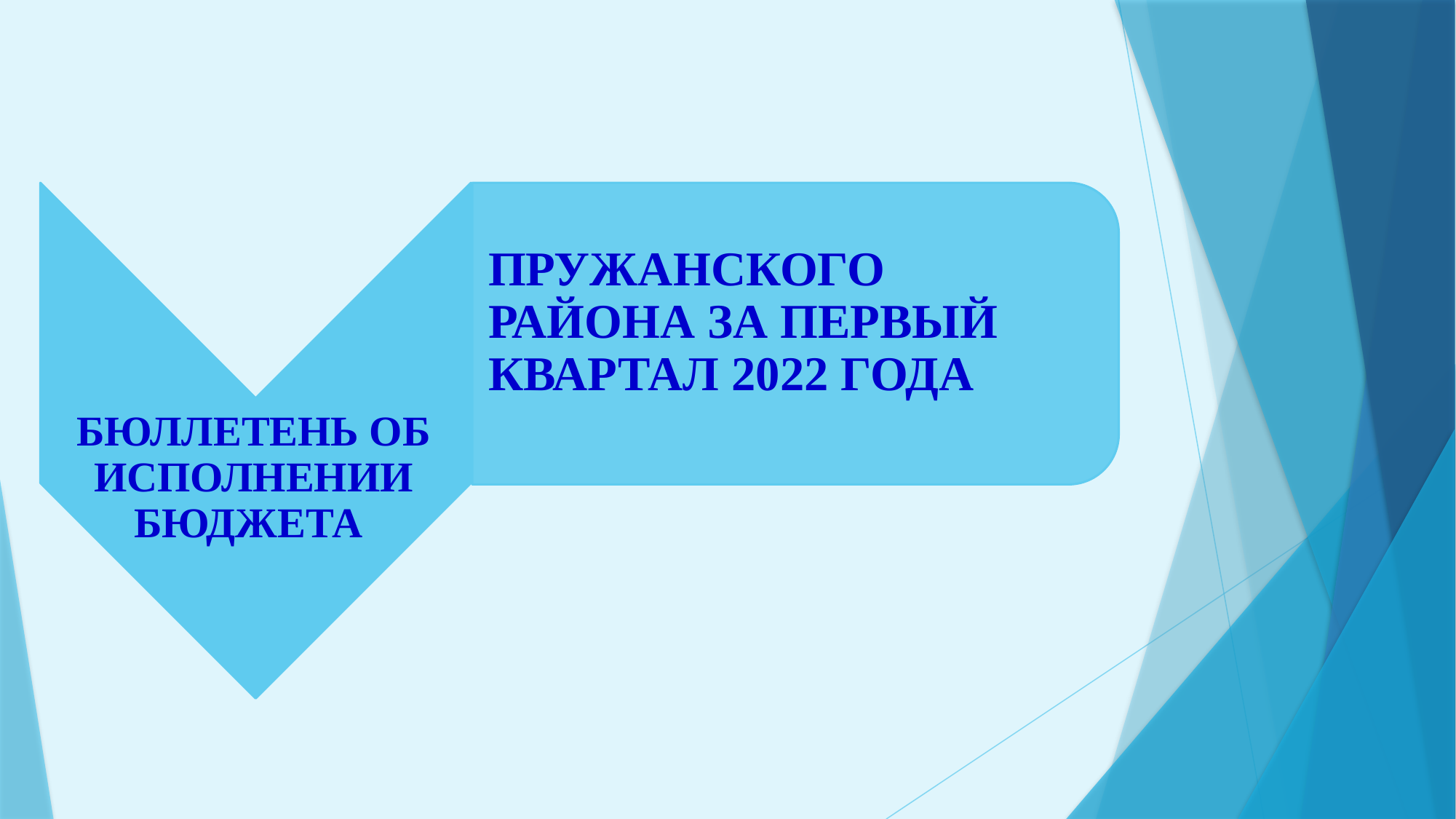

ПРУЖАНСКОГО РАЙОНА ЗА ПЕРВЫЙ КВАРТАЛ 2022 ГОДА

БЮЛЛЕТЕНЬ ОБ ИСПОЛНЕНИИ БЮДЖЕТА